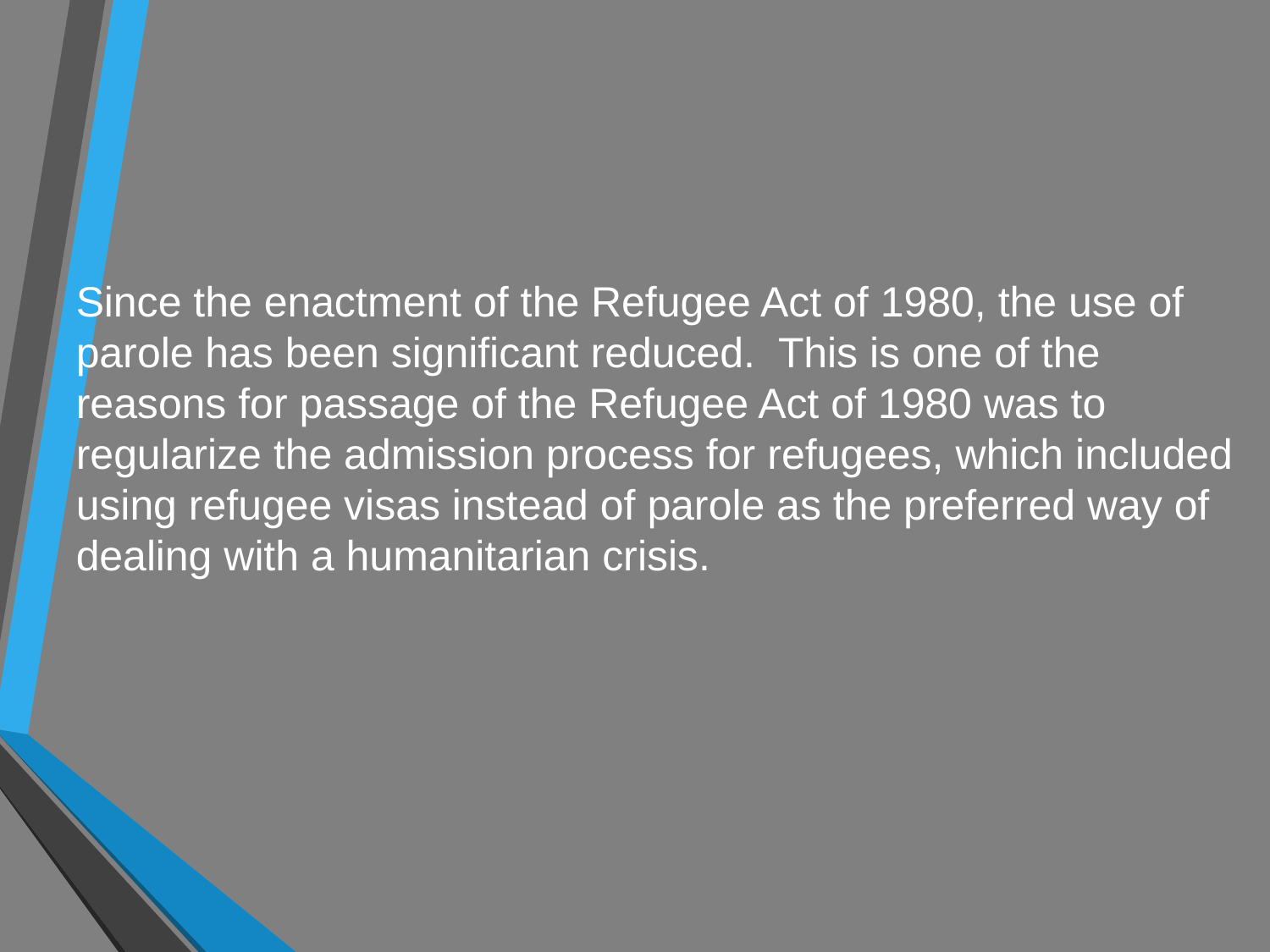

Since the enactment of the Refugee Act of 1980, the use of parole has been significant reduced.  This is one of the reasons for passage of the Refugee Act of 1980 was to regularize the admission process for refugees, which included using refugee visas instead of parole as the preferred way of dealing with a humanitarian crisis.